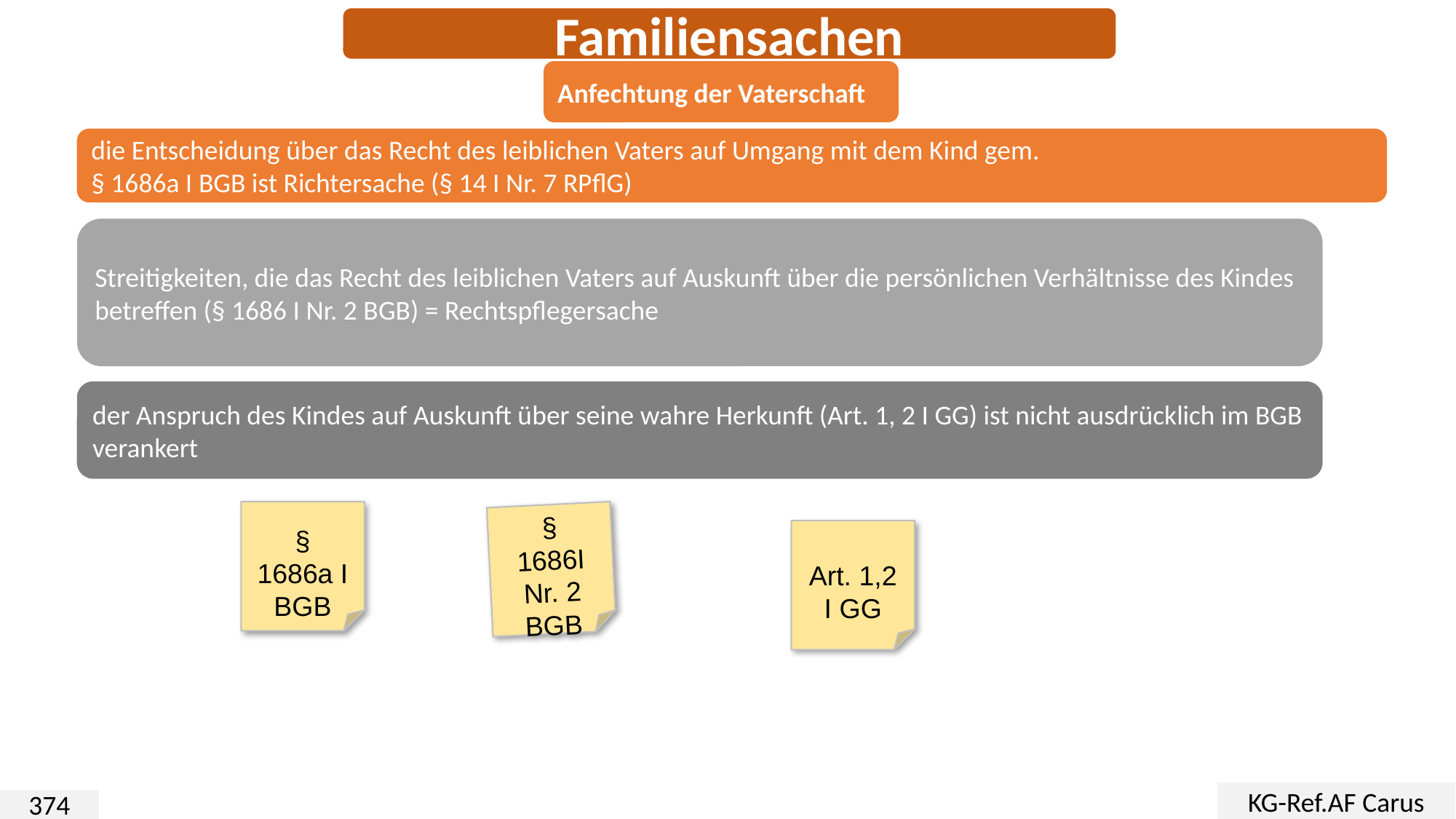

Familiensachen
Anfechtung der Vaterschaft
die Entscheidung über das Recht des leiblichen Vaters auf Umgang mit dem Kind gem.
§ 1686a I BGB ist Richtersache (§ 14 I Nr. 7 RPflG)
Streitigkeiten, die das Recht des leiblichen Vaters auf Auskunft über die persönlichen Verhältnisse des Kindes betreffen (§ 1686 I Nr. 2 BGB) = Rechtspflegersache
der Anspruch des Kindes auf Auskunft über seine wahre Herkunft (Art. 1, 2 I GG) ist nicht ausdrücklich im BGB verankert

§
1686a I
BGB

§
1686I Nr. 2
BGB

Art. 1,2 I GG
KG-Ref.AF Carus
374